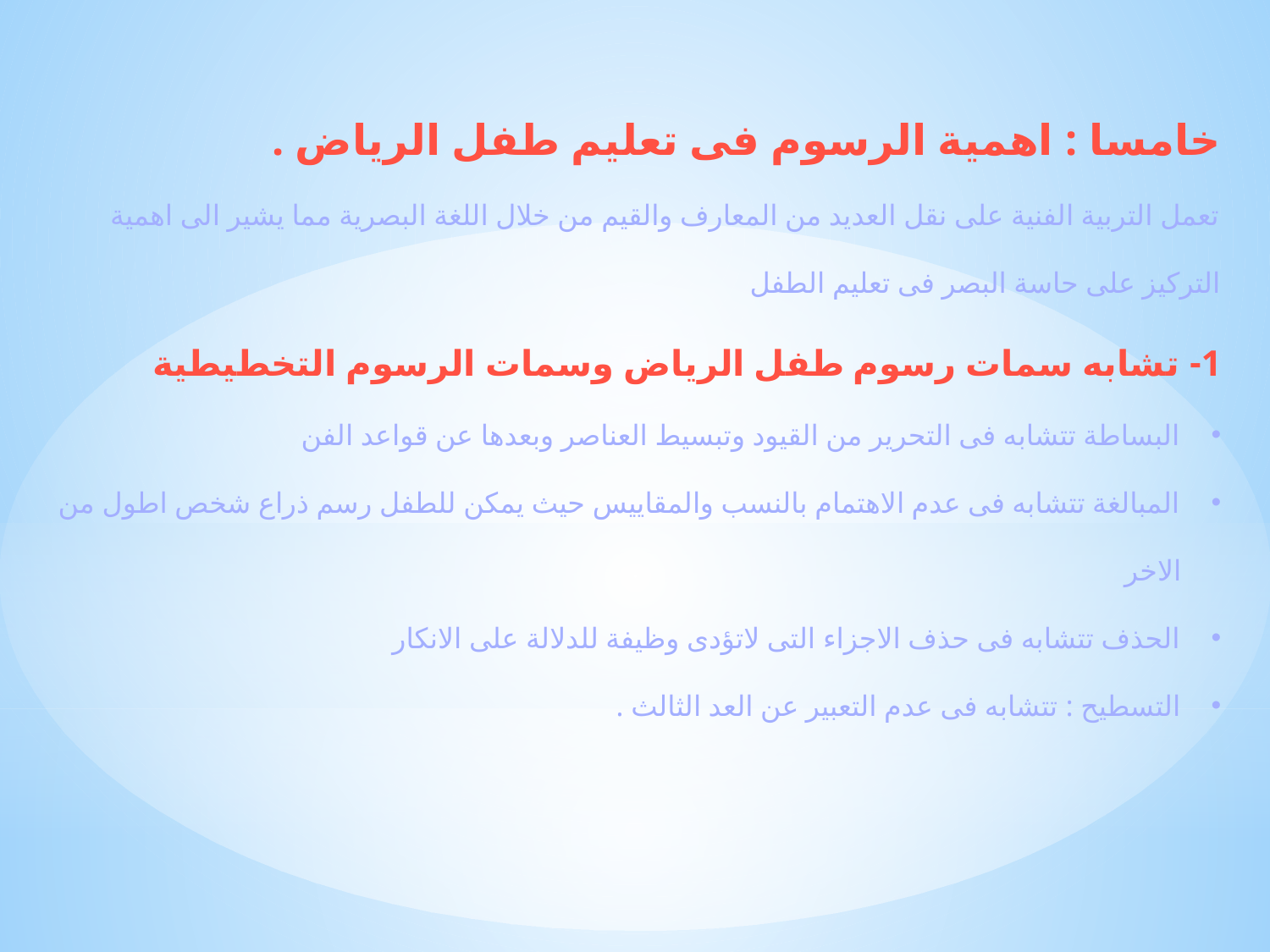

خامسا : اهمية الرسوم فى تعليم طفل الرياض .
تعمل التربية الفنية على نقل العديد من المعارف والقيم من خلال اللغة البصرية مما يشير الى اهمية التركيز على حاسة البصر فى تعليم الطفل
1- تشابه سمات رسوم طفل الرياض وسمات الرسوم التخطيطية
البساطة تتشابه فى التحرير من القيود وتبسيط العناصر وبعدها عن قواعد الفن
المبالغة تتشابه فى عدم الاهتمام بالنسب والمقاييس حيث يمكن للطفل رسم ذراع شخص اطول من الاخر
الحذف تتشابه فى حذف الاجزاء التى لاتؤدى وظيفة للدلالة على الانكار
التسطيح : تتشابه فى عدم التعبير عن العد الثالث .